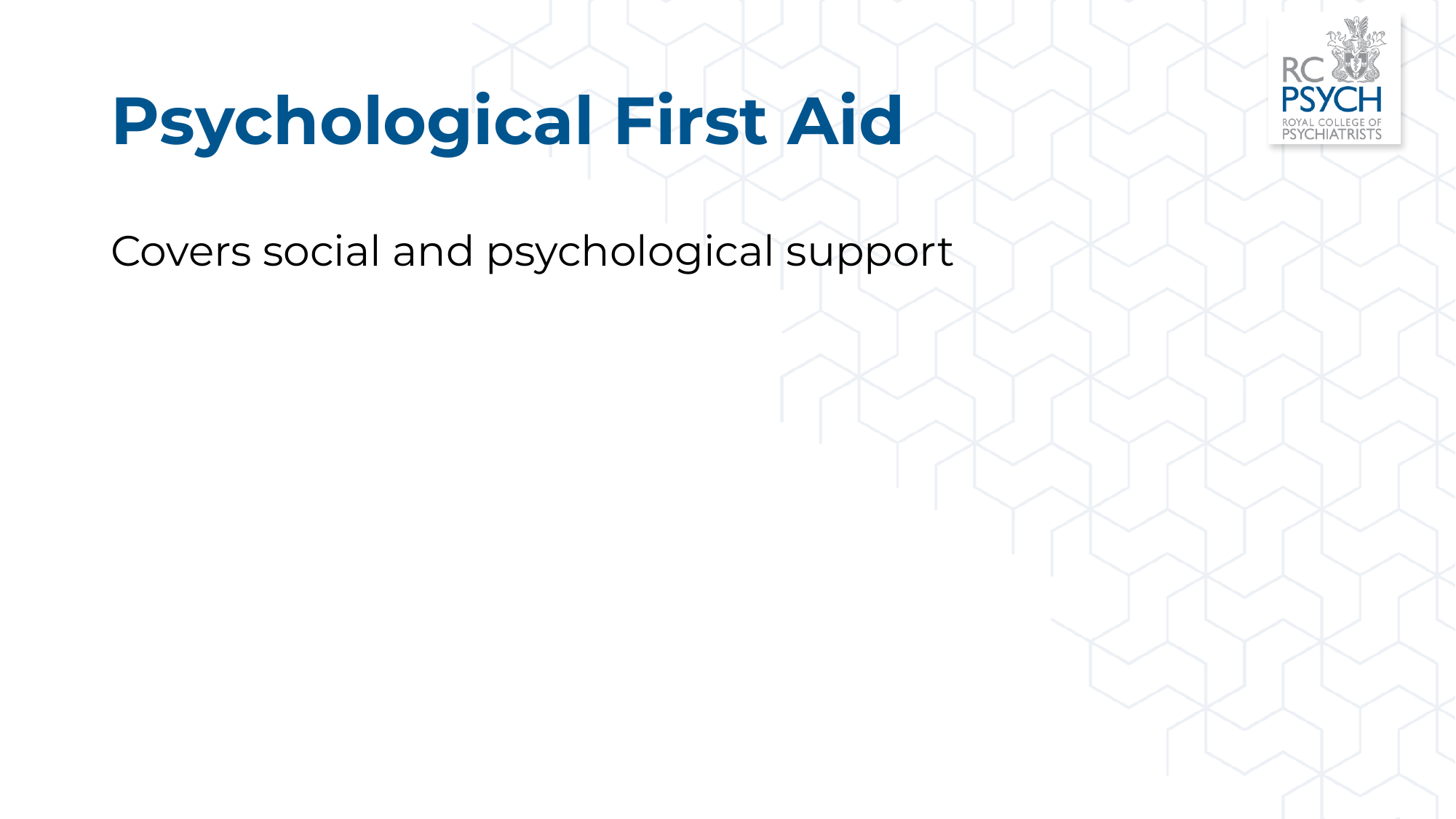

# Psychological First Aid
Covers social and psychological support